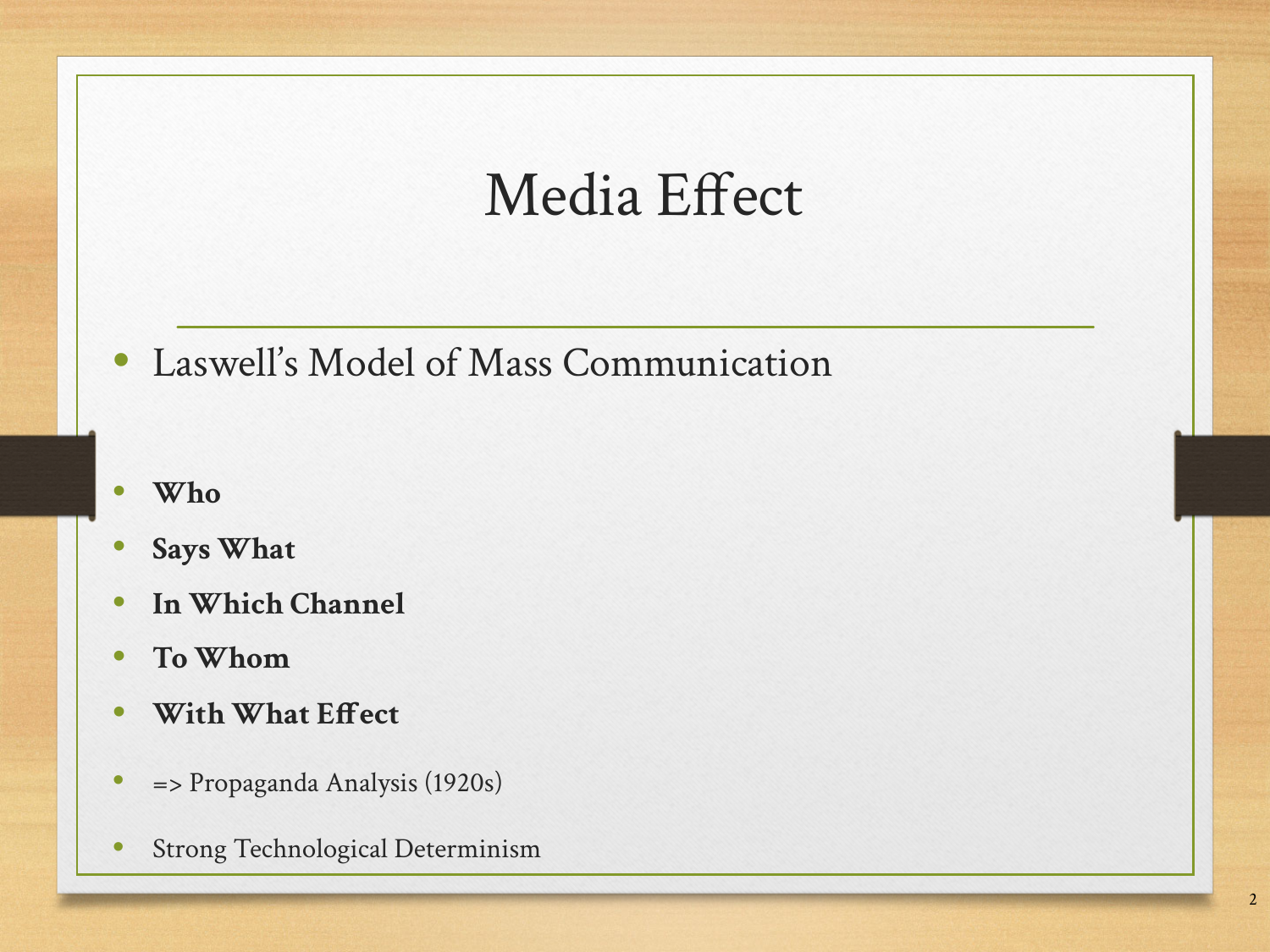

# Media Effect
Laswell’s Model of Mass Communication

Who
Says What
In Which Channel
To Whom
With What Effect
=> Propaganda Analysis (1920s)
Strong Technological Determinism

2